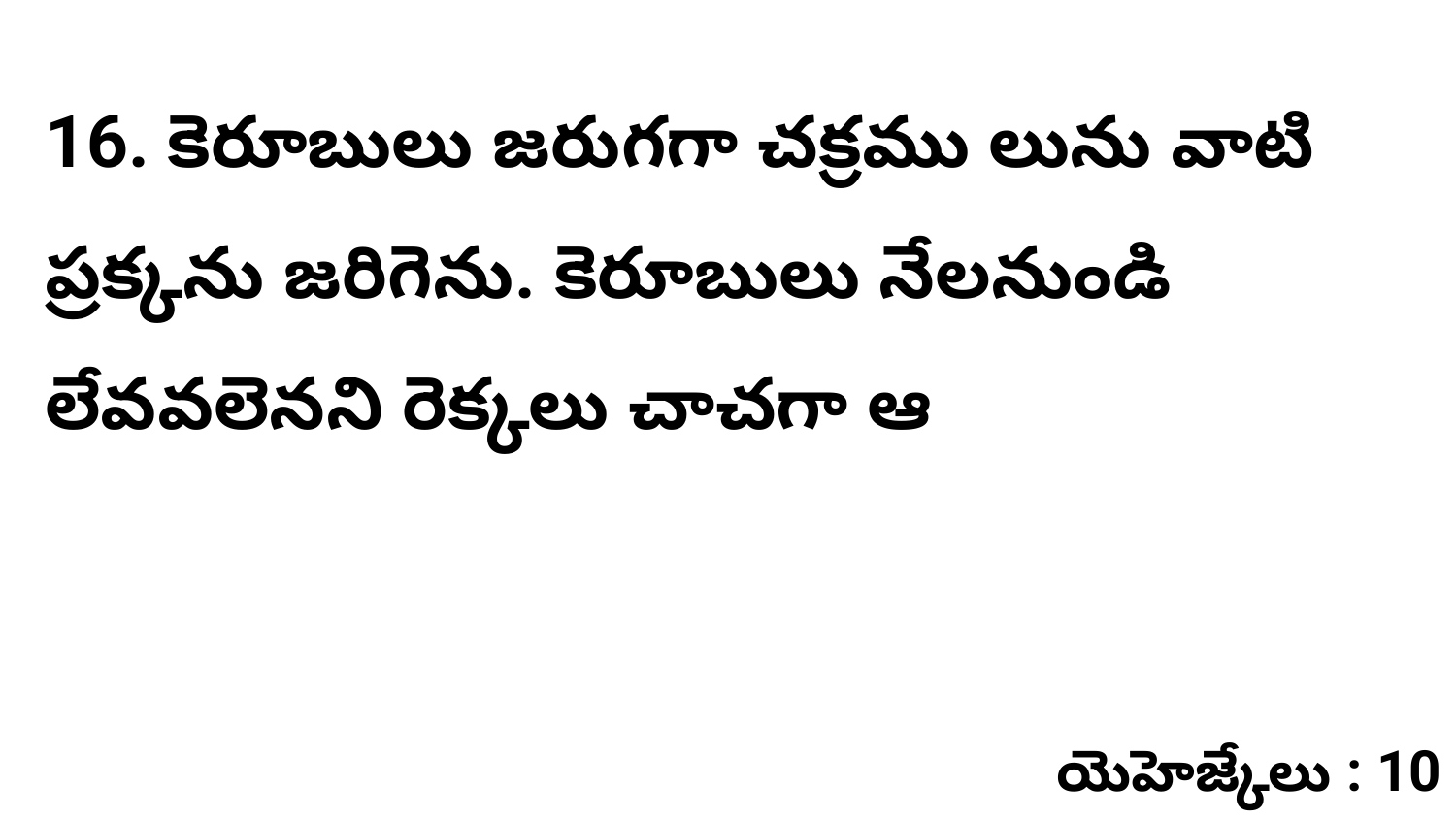

16. కెరూబులు జరుగగా చక్రము లును వాటి ప్రక్కను జరిగెను. కెరూబులు నేలనుండి లేవవలెనని రెక్కలు చాచగా ఆ
యెహెజ్కేలు : 10